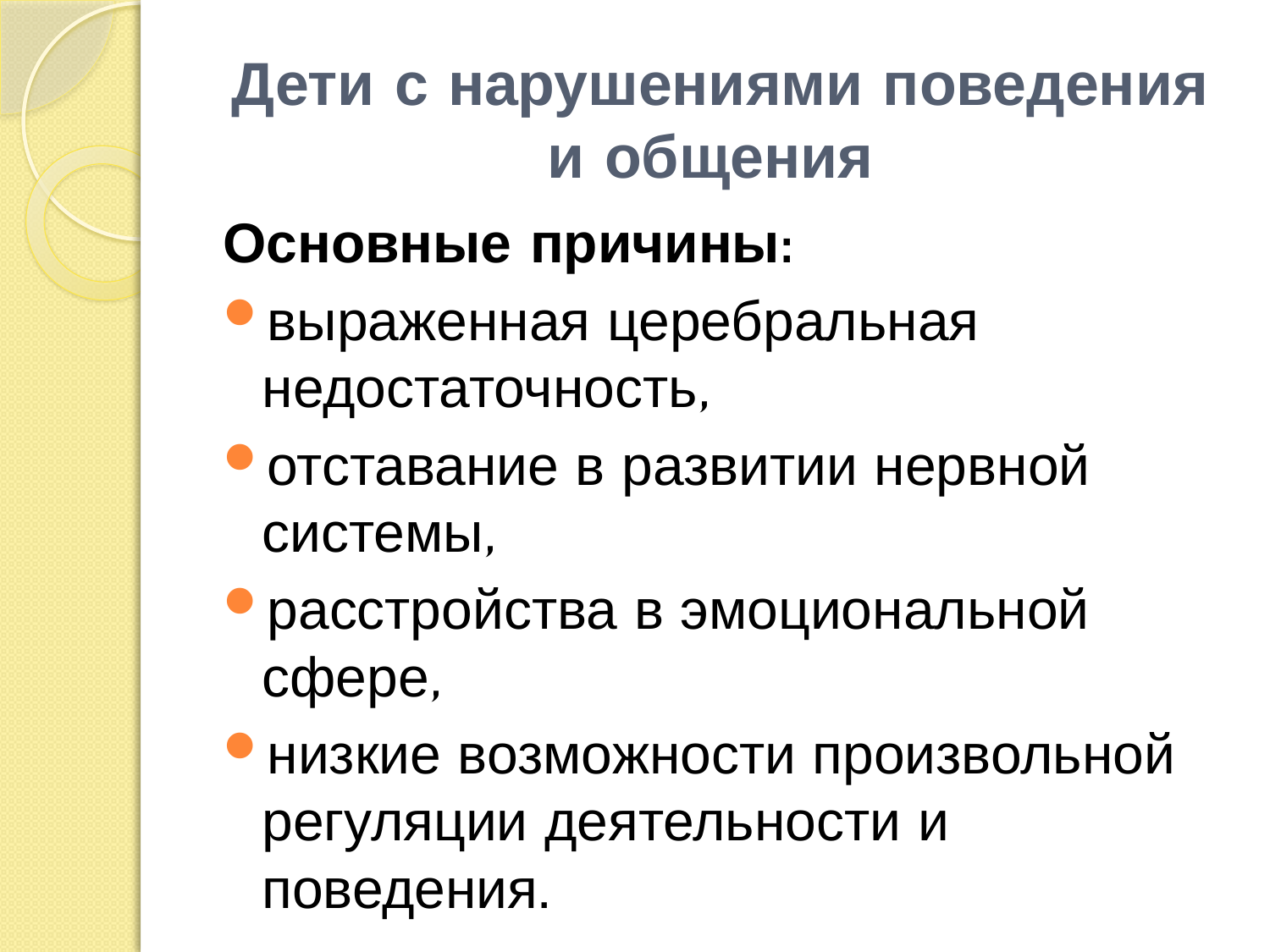

# Дети с нарушениями поведения и общения
Основные причины:
выраженная церебральная недостаточность,
отставание в развитии нервной системы,
расстройства в эмоциональной сфере,
низкие возможности произвольной регуляции деятельности и поведения.